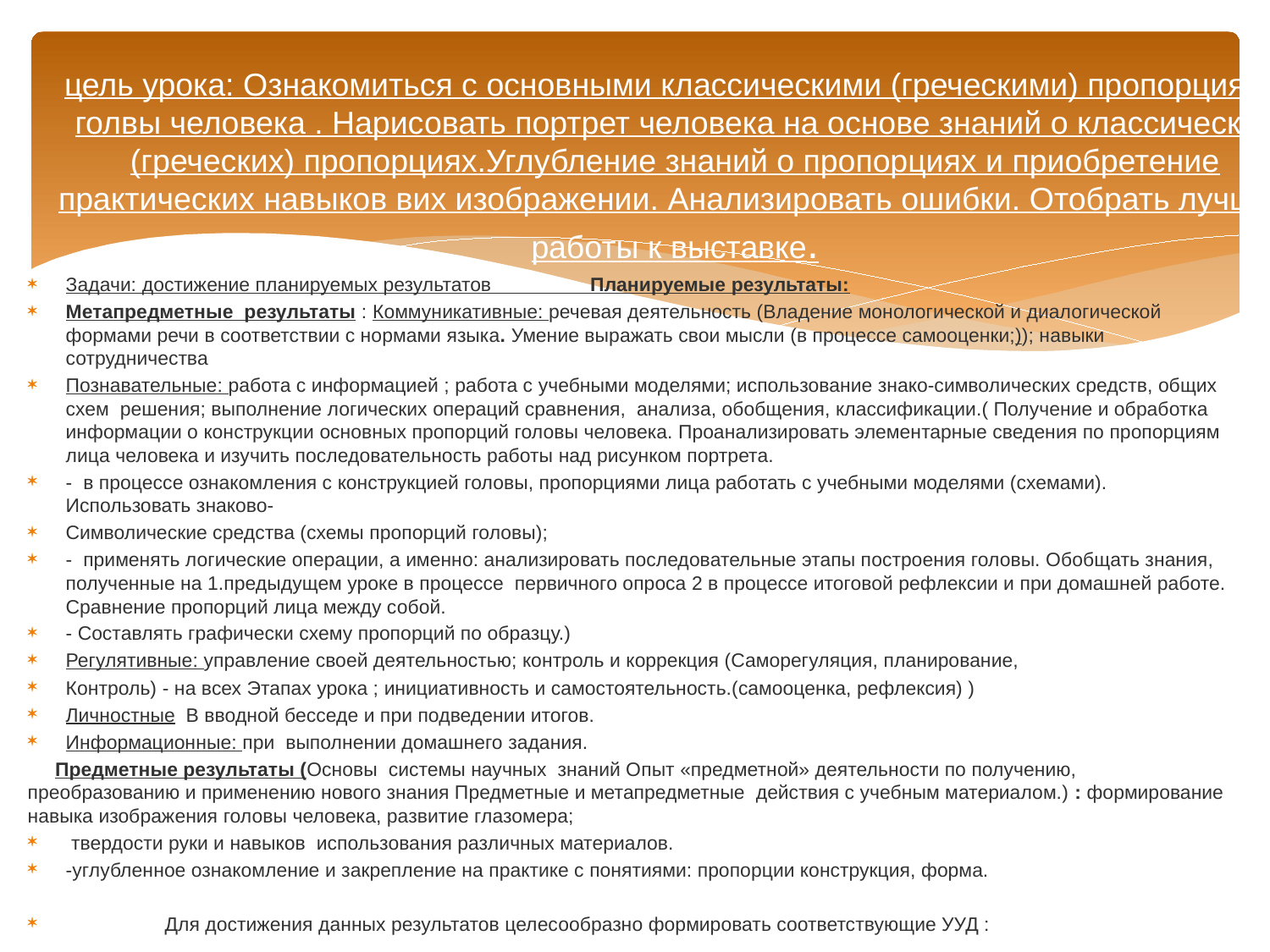

# цель урока: Ознакомиться с основными классическими (греческими) пропорциями голвы человека . Нарисовать портрет человека на основе знаний о классических (греческих) пропорциях.Углубление знаний о пропорциях и приобретение практических навыков вих изображении. Анализировать ошибки. Отобрать лучшие работы к выставке.
Задачи: достижение планируемых результатов                  Планируемые результаты:
Метапредметные  результаты : Коммуникативные: речевая деятельность (Владение монологической и диалогической формами речи в соответствии с нормами языка. Умение выражать свои мысли (в процессе самооценки;)); навыки сотрудничества
Познавательные: работа с информацией ; работа с учебными моделями; использование знако-символических средств, общих схем  решения; выполнение логических операций сравнения,  анализа, обобщения, классификации.( Получение и обработка информации о конструкции основных пропорций головы человека. Проанализировать элементарные сведения по пропорциям лица человека и изучить последовательность работы над рисунком портрета.
-  в процессе ознакомления с конструкцией головы, пропорциями лица работать с учебными моделями (схемами). Использовать знаково-
Символические средства (схемы пропорций головы);
-  применять логические операции, а именно: анализировать последовательные этапы построения головы. Обобщать знания, полученные на 1.предыдущем уроке в процессе  первичного опроса 2 в процессе итоговой рефлексии и при домашней работе. Сравнение пропорций лица между собой.
- Составлять графически схему пропорций по образцу.)
Регулятивные: управление своей деятельностью; контроль и коррекция (Саморегуляция, планирование,
Контроль) - на всех Этапах урока ; инициативность и самостоятельность.(самооценка, рефлексия) )
Личностные  В вводной бесседе и при подведении итогов.
Информационные: при  выполнении домашнего задания.
     Предметные результаты (Основы  системы научных  знаний Опыт «предметной» деятельности по получению, преобразованию и применению нового знания Предметные и метапредметные  действия с учебным материалом.) : формирование навыка изображения головы человека, развитие глазомера;
 твердости руки и навыков  использования различных материалов.
-углубленное ознакомление и закрепление на практике с понятиями: пропорции конструкция, форма.

                  Для достижения данных результатов целесообразно формировать соответствующие УУД :